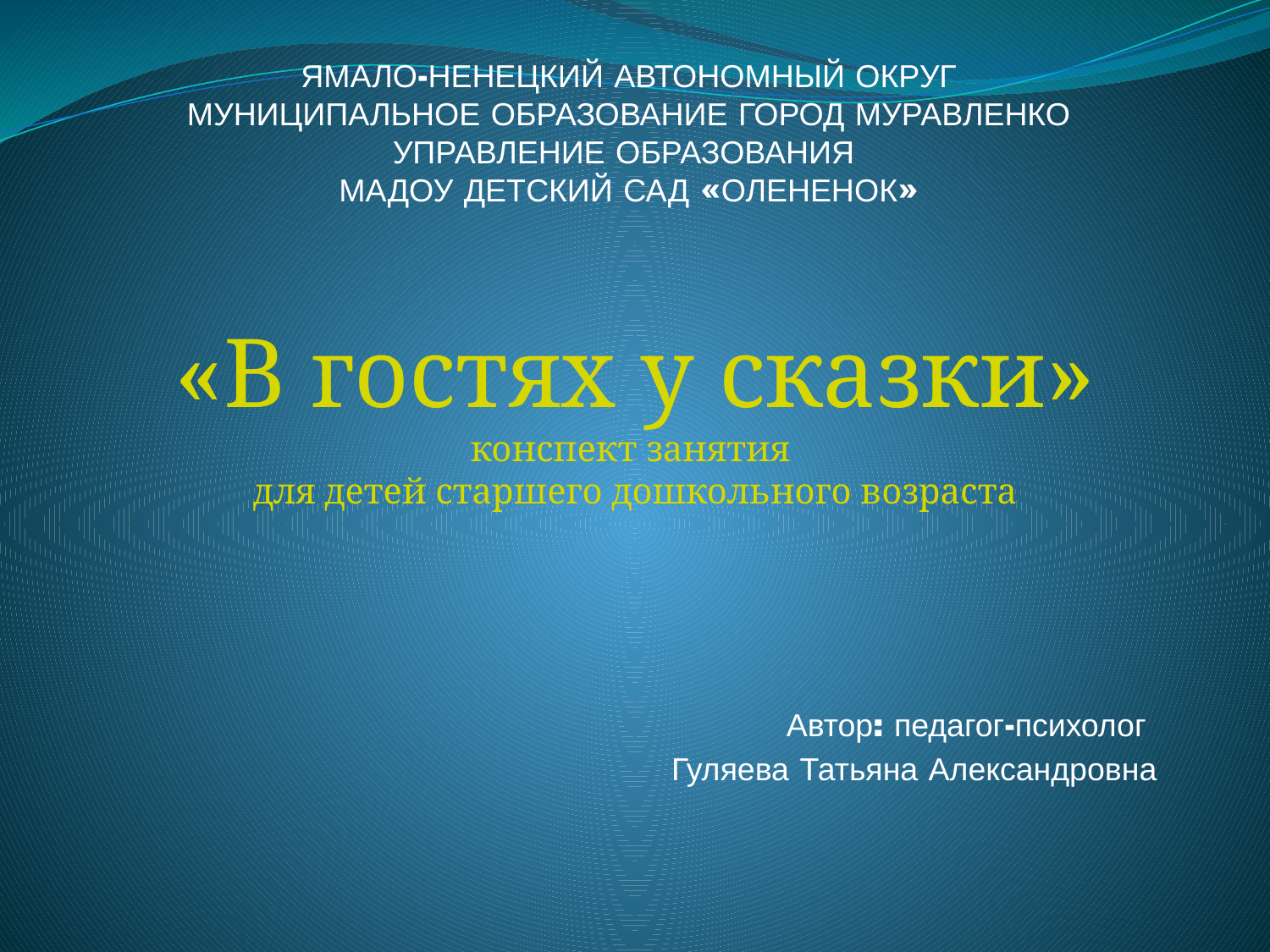

# ЯМАЛО-НЕНЕЦКИЙ АВТОНОМНЫЙ ОКРУГ МУНИЦИПАЛЬНОЕ ОБРАЗОВАНИЕ ГОРОД МУРАВЛЕНКО УПРАВЛЕНИЕ ОБРАЗОВАНИЯ МАДОУ ДЕТСКИЙ САД «ОЛЕНЕНОК»

Автор: педагог-психолог
Гуляева Татьяна Александровна

«В гостях у сказки»
конспект занятия
для детей старшего дошкольного возраста